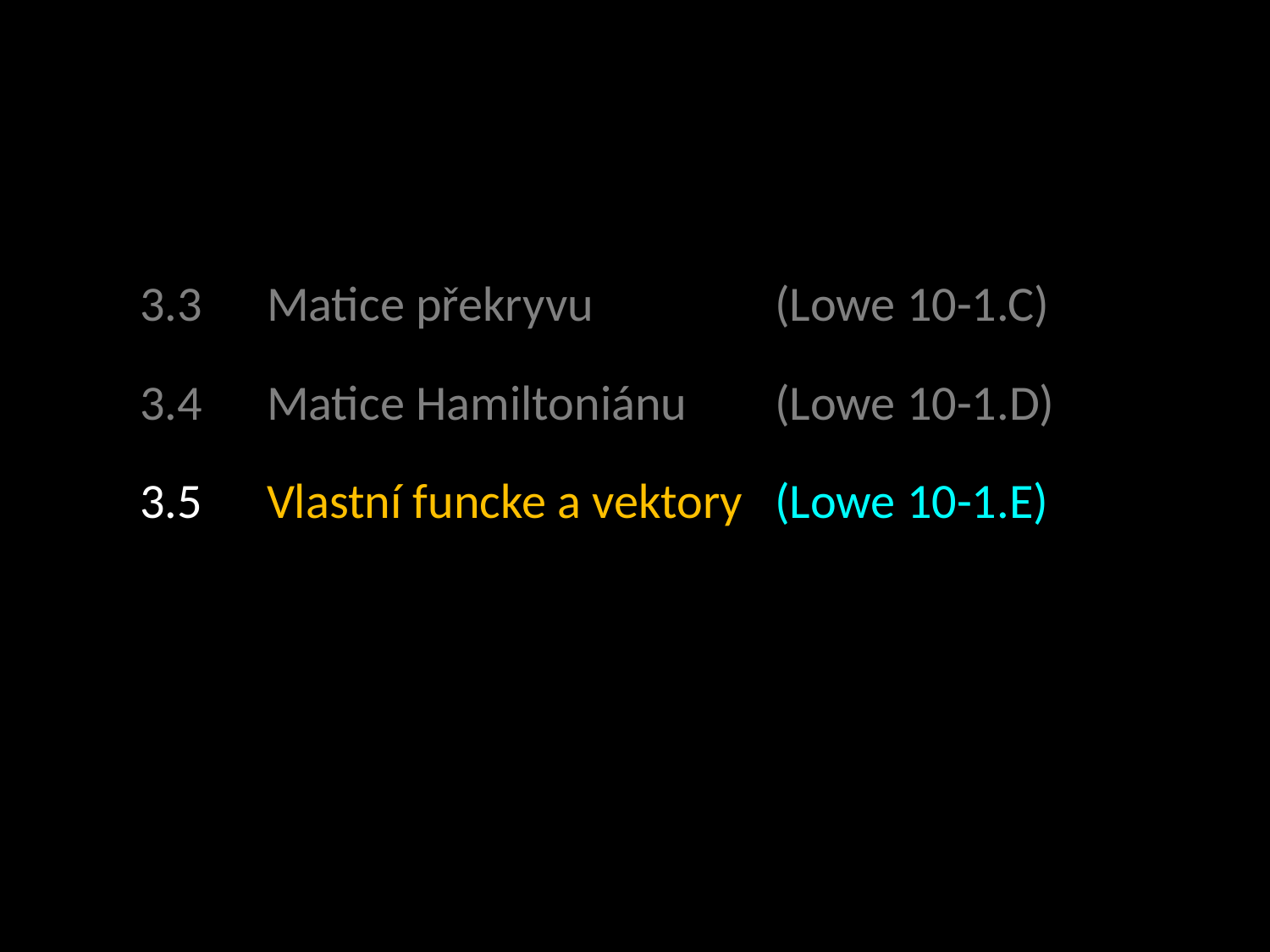

3.3 	Matice překryvu 		(Lowe 10-1.C)
	3.4 	Matice Hamiltoniánu 	(Lowe 10-1.D)
	3.5 	Vlastní funcke a vektory	(Lowe 10-1.E)